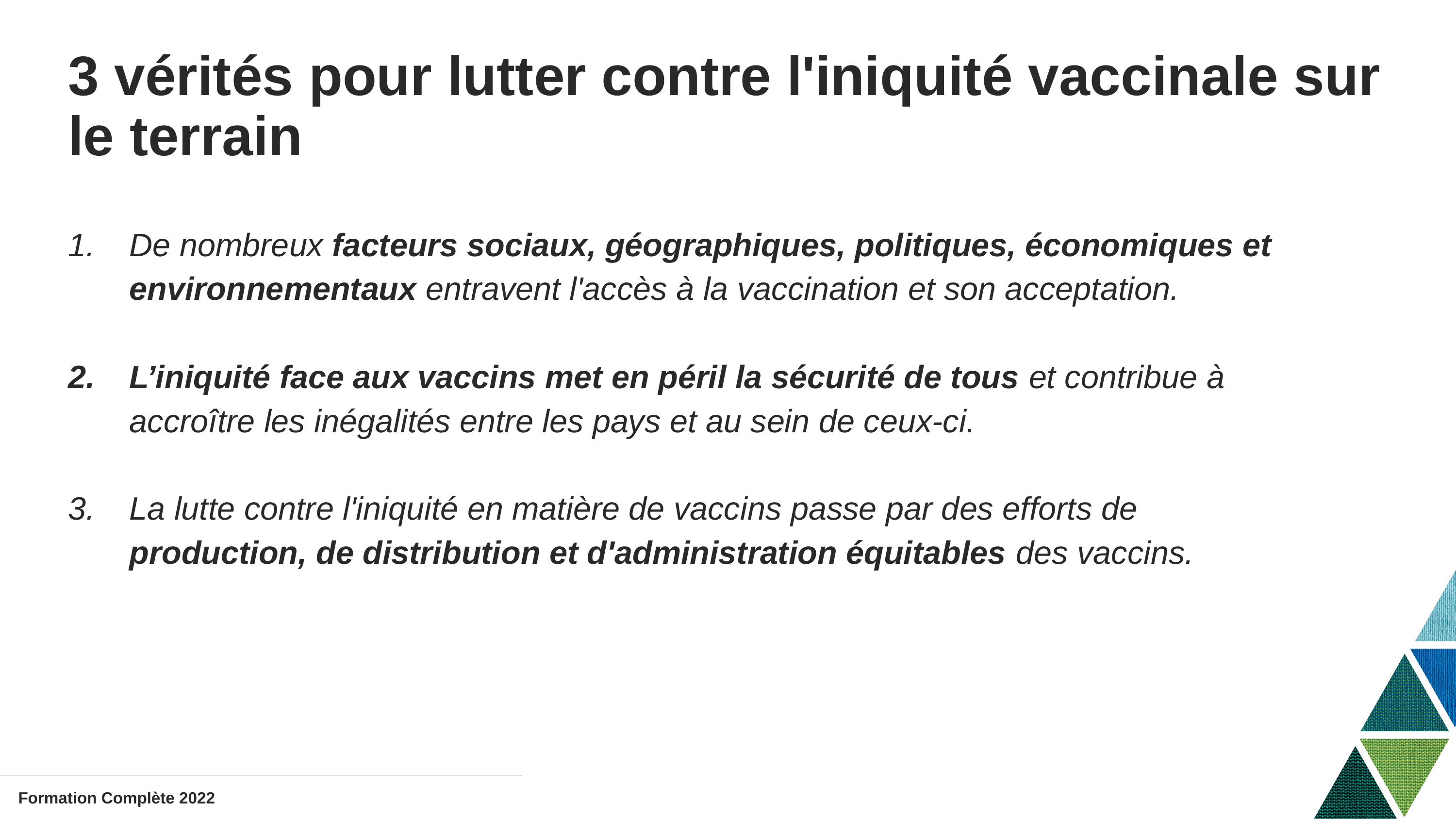

# 3 vérités pour lutter contre l'iniquité vaccinale sur le terrain
De nombreux facteurs sociaux, géographiques, politiques, économiques et environnementaux entravent l'accès à la vaccination et son acceptation.

L’iniquité face aux vaccins met en péril la sécurité de tous et contribue à accroître les inégalités entre les pays et au sein de ceux-ci.

La lutte contre l'iniquité en matière de vaccins passe par des efforts de production, de distribution et d'administration équitables des vaccins.
Formation​ Complète 2022